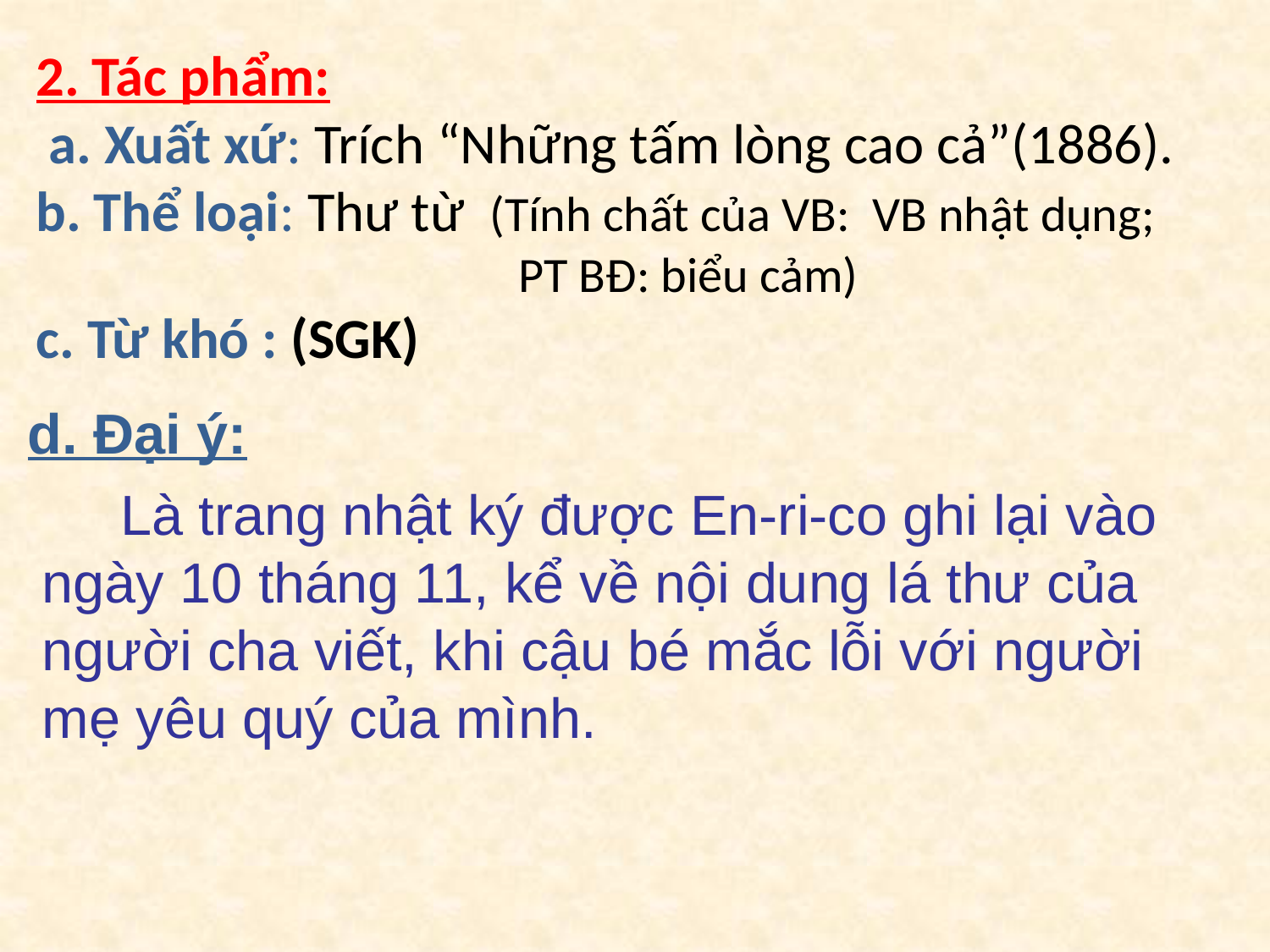

2. Tác phẩm:
 a. Xuất xứ: Trích “Những tấm lòng cao cả”(1886).
b. Thể loại: Thư từ  (Tính chất của VB:  VB nhật dụng;
                                           PT BĐ: biểu cảm)
c. Từ khó : (SGK)

d. Đại ý:
	     Là trang nhật ký được En-ri-co ghi lại vào ngày 10 tháng 11, kể về nội dung lá thư của người cha viết, khi cậu bé mắc lỗi với người mẹ yêu quý của mình.